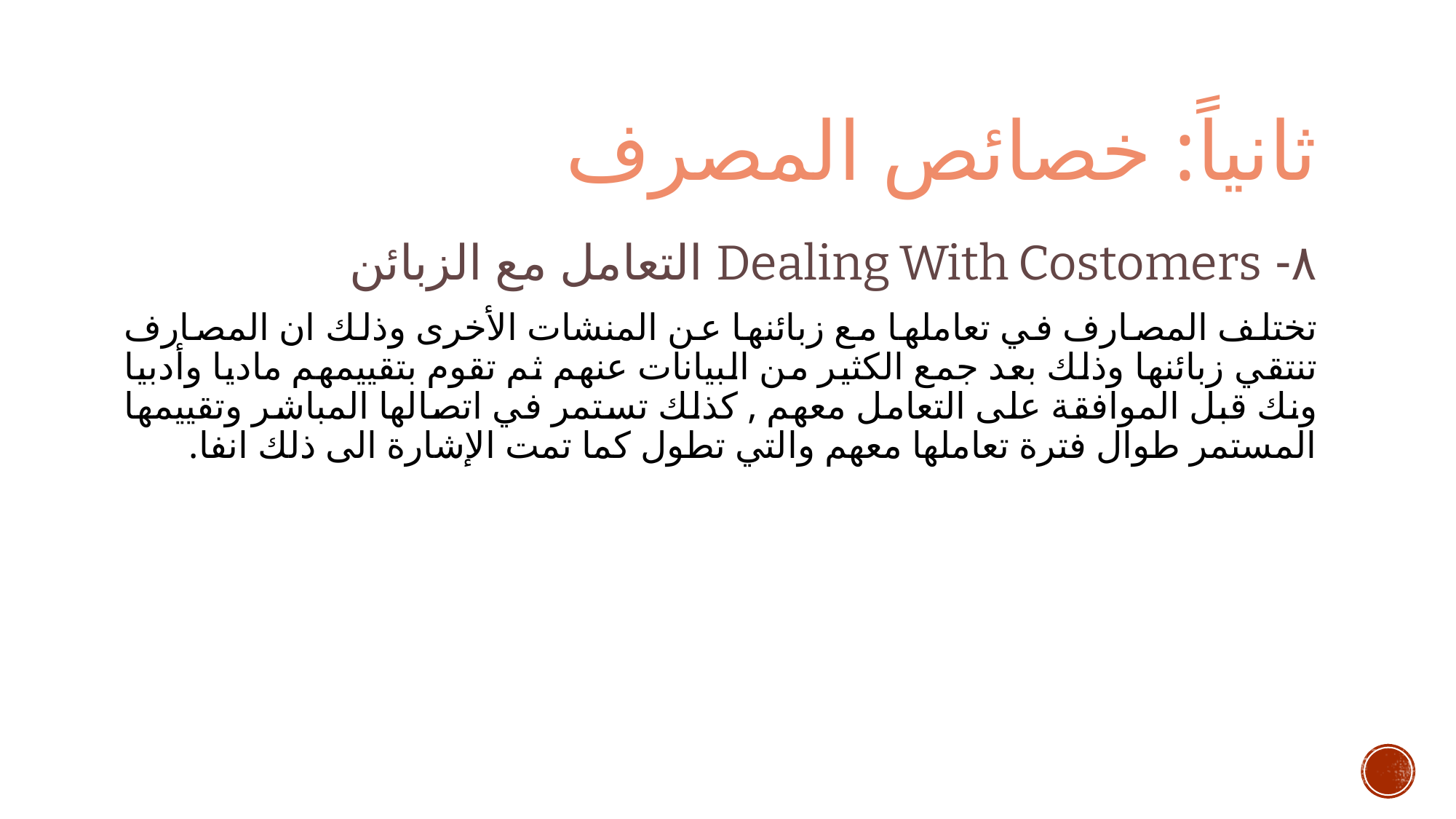

# ثانياً: خصائص المصرف
٨- Dealing With Costomers التعامل مع الزبائن
تختلف المصارف في تعاملها مع زبائنها عن المنشات الأخرى وذلك ان المصارف تنتقي زبائنها وذلك بعد جمع الكثير من البيانات عنهم ثم تقوم بتقييمهم ماديا وأدبيا ونك قبل الموافقة على التعامل معهم , كذلك تستمر في اتصالها المباشر وتقييمها المستمر طوال فترة تعاملها معهم والتي تطول كما تمت الإشارة الى ذلك انفا.